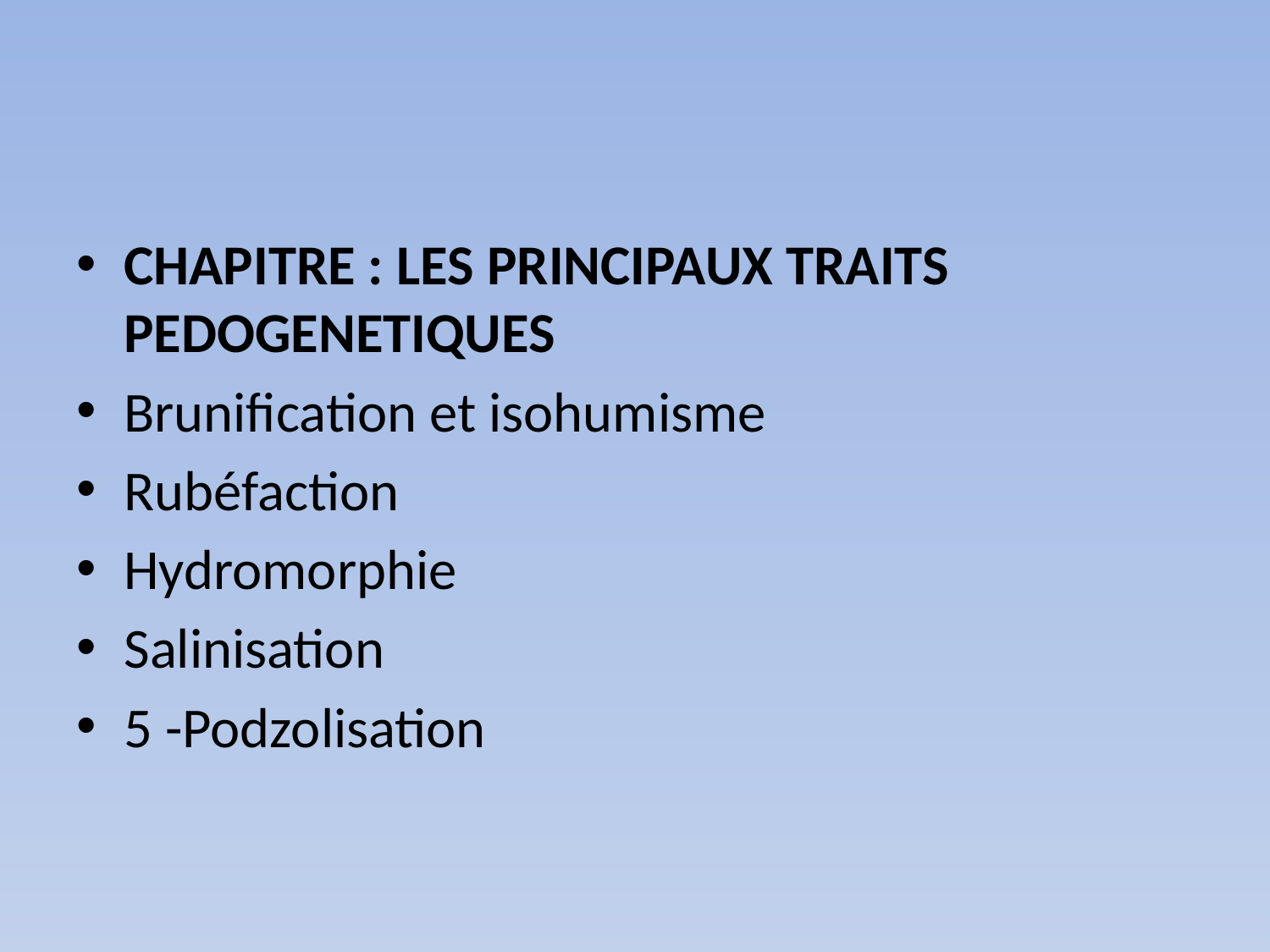

#
CHAPITRE : LES PRINCIPAUX TRAITS PEDOGENETIQUES
Brunification et isohumisme
Rubéfaction
Hydromorphie
Salinisation
5 -Podzolisation